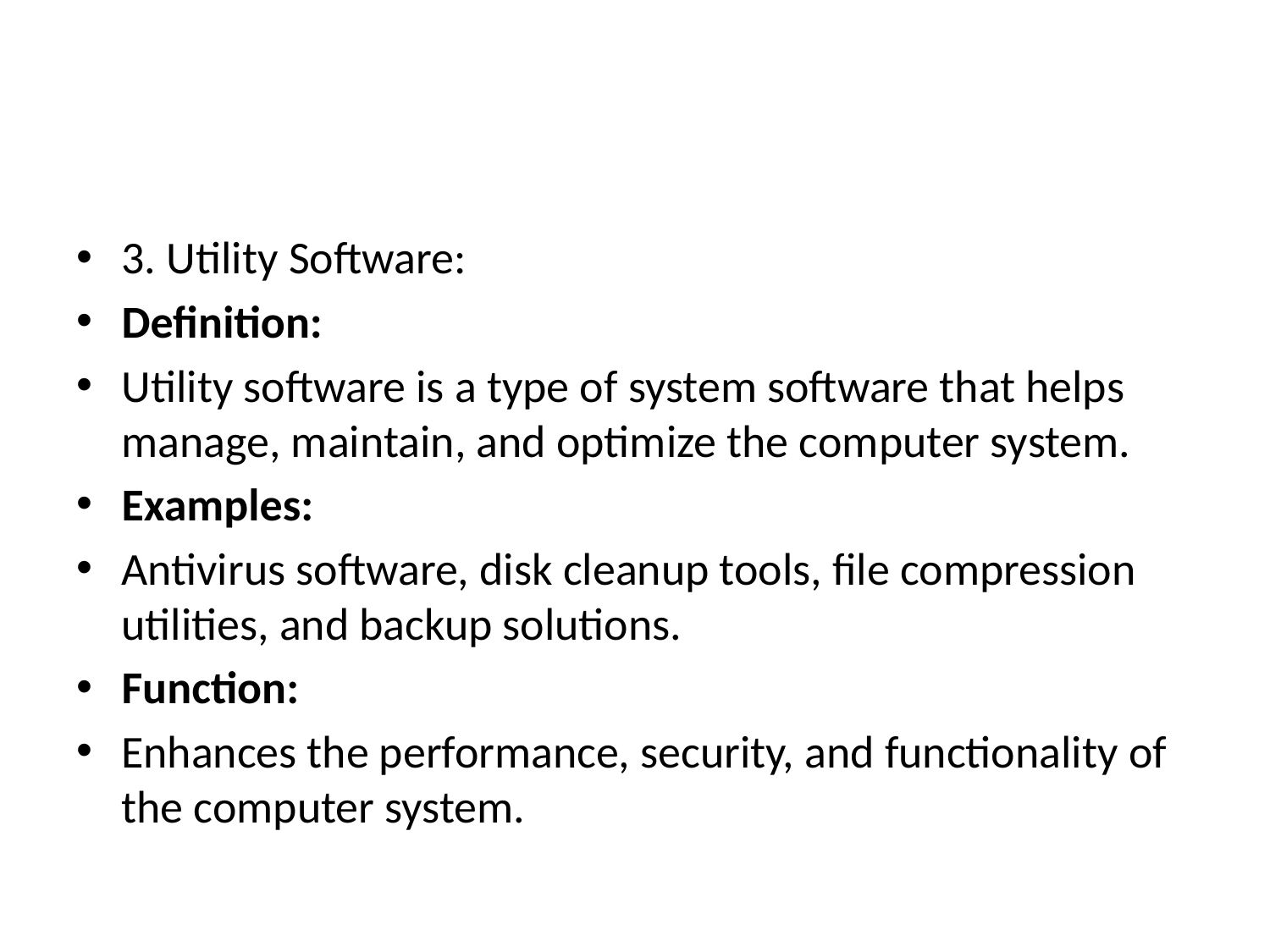

#
3. Utility Software:
Definition:
Utility software is a type of system software that helps manage, maintain, and optimize the computer system.
Examples:
Antivirus software, disk cleanup tools, file compression utilities, and backup solutions.
Function:
Enhances the performance, security, and functionality of the computer system.